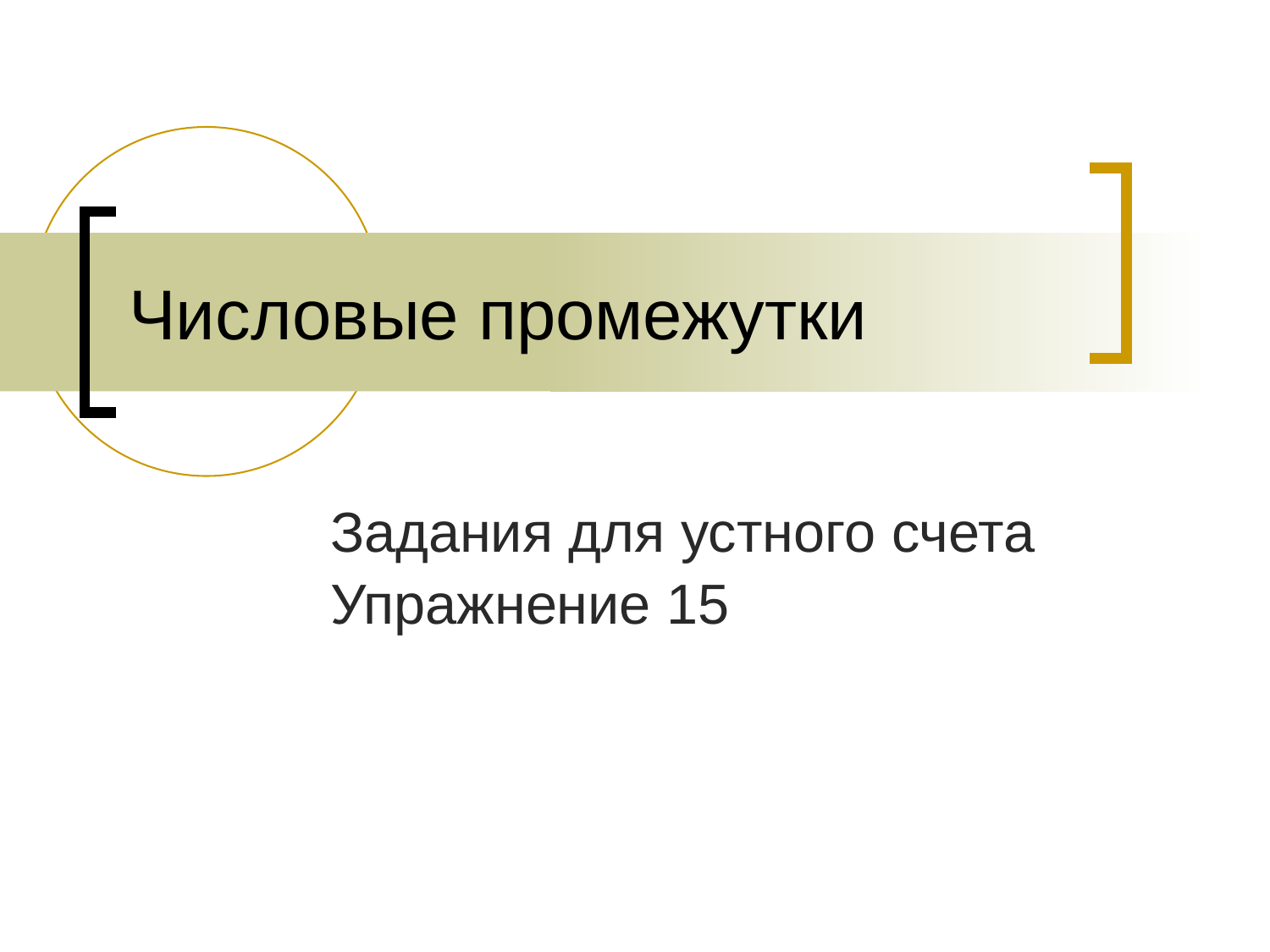

# Числовые промежутки
Задания для устного счета
Упражнение 15